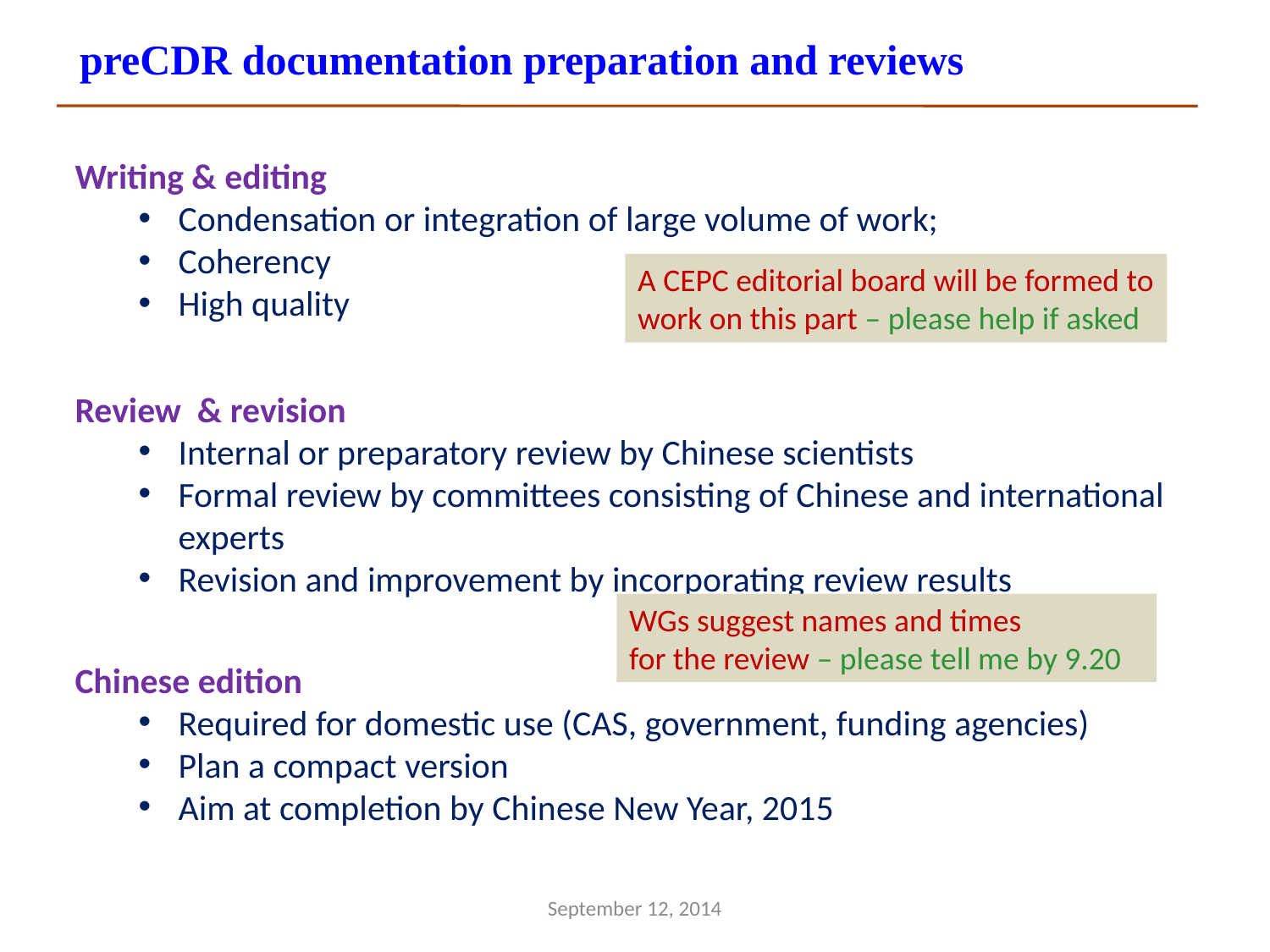

preCDR documentation preparation and reviews
Writing & editing
Condensation or integration of large volume of work;
Coherency
High quality

Review  & revision
Internal or preparatory review by Chinese scientists
Formal review by committees consisting of Chinese and international experts
Revision and improvement by incorporating review results

Chinese edition
Required for domestic use (CAS, government, funding agencies)
Plan a compact version
Aim at completion by Chinese New Year, 2015
A CEPC editorial board will be formed to
work on this part – please help if asked
WGs suggest names and times
for the review – please tell me by 9.20
September 12, 2014